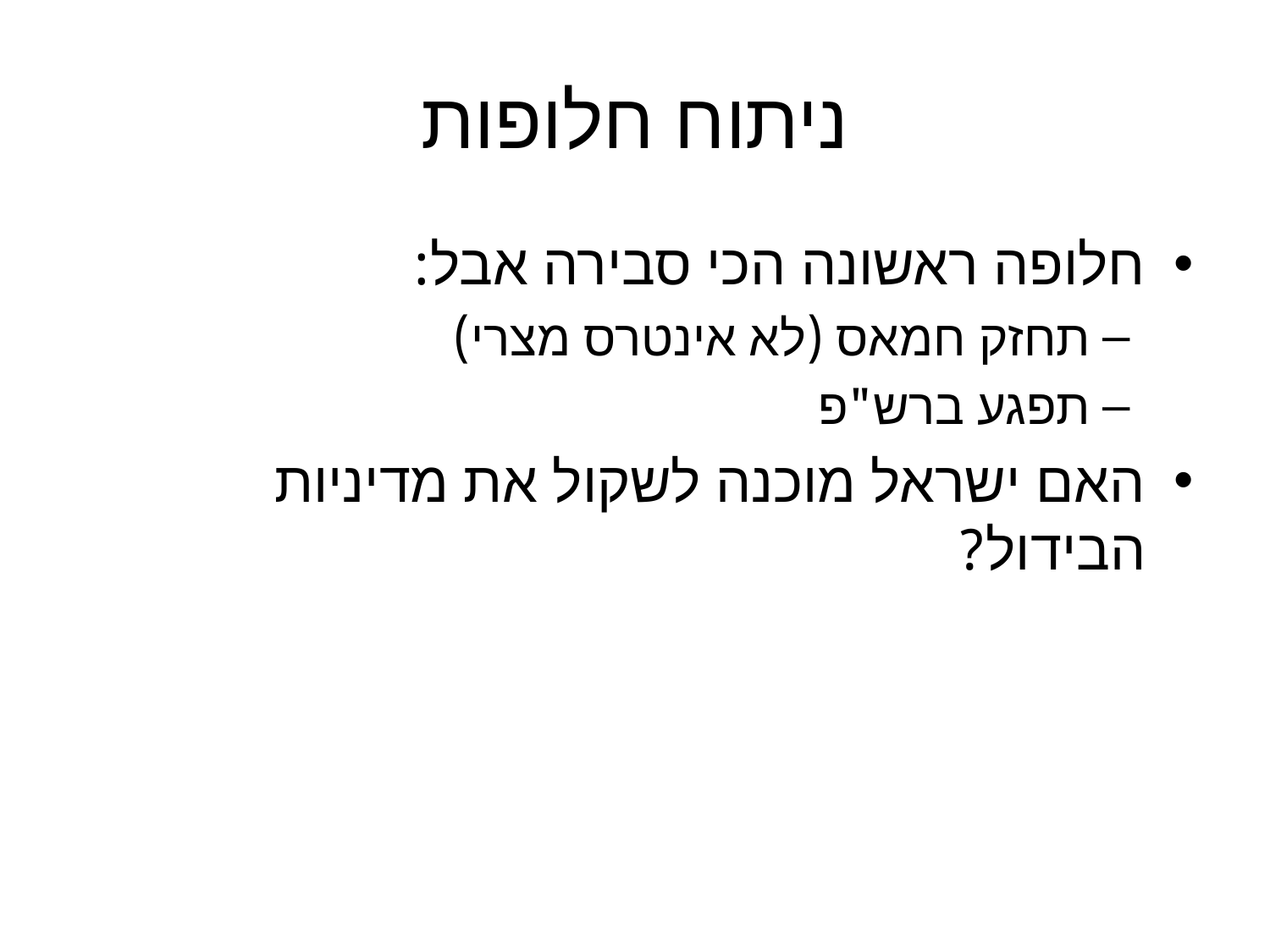

# ניתוח חלופות
חלופה ראשונה הכי סבירה אבל:
תחזק חמאס (לא אינטרס מצרי)
תפגע ברש"פ
האם ישראל מוכנה לשקול את מדיניות הבידול?